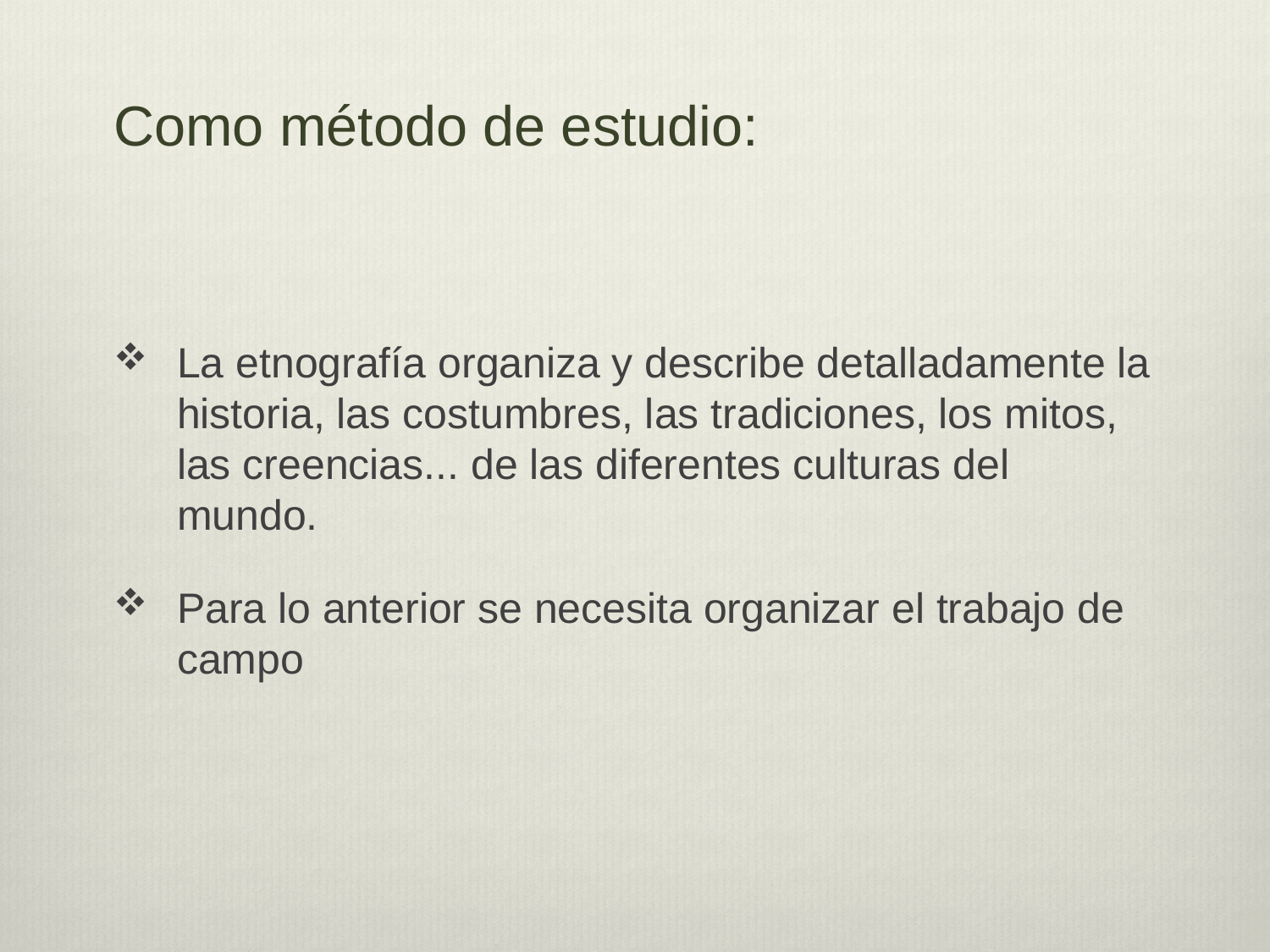

# Como método de estudio:
La etnografía organiza y describe detalladamente la historia, las costumbres, las tradiciones, los mitos, las creencias... de las diferentes culturas del mundo.
Para lo anterior se necesita organizar el trabajo de campo